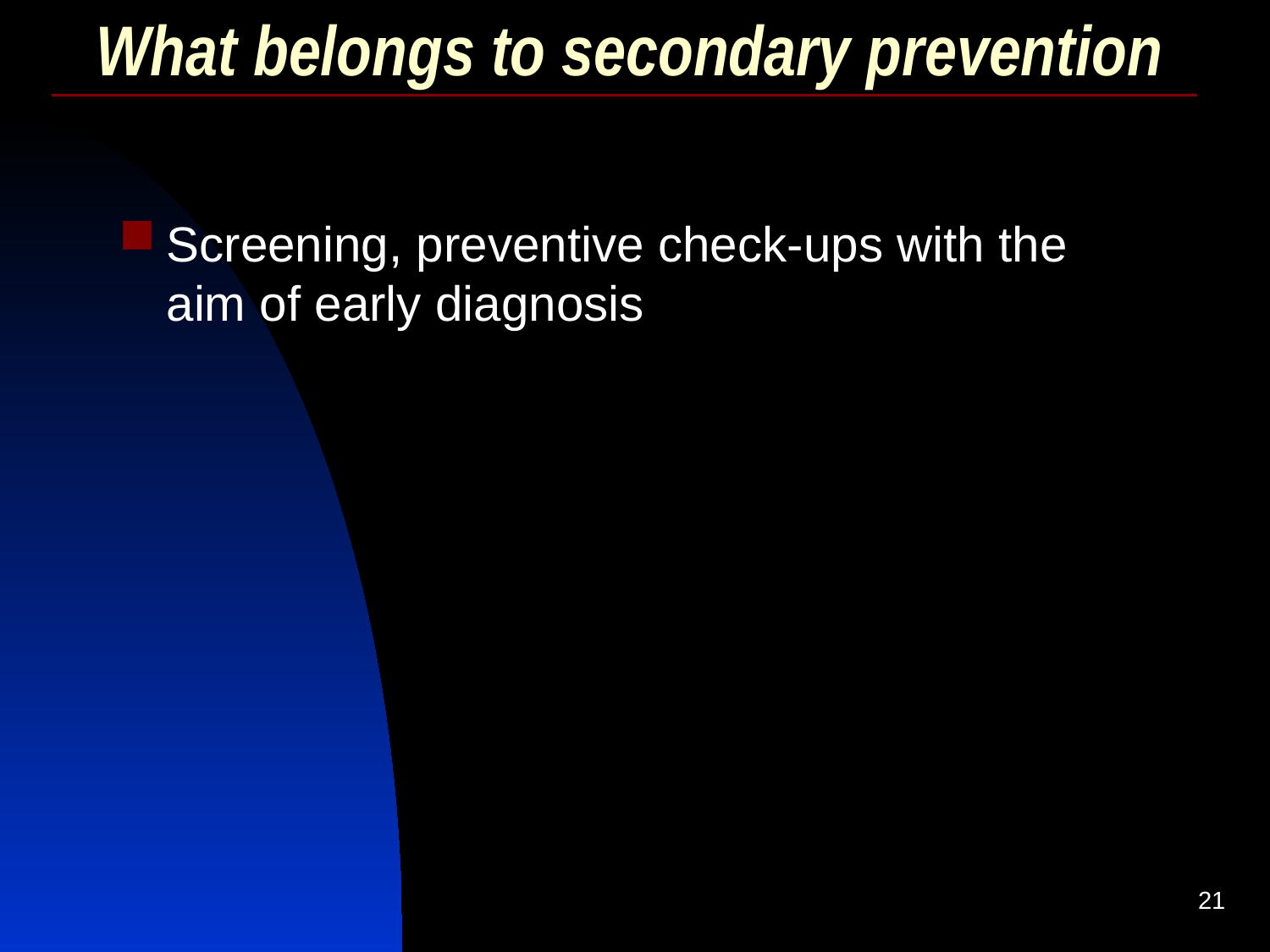

# What belongs to secondary prevention

Screening, preventive check-ups with the aim of early diagnosis
21